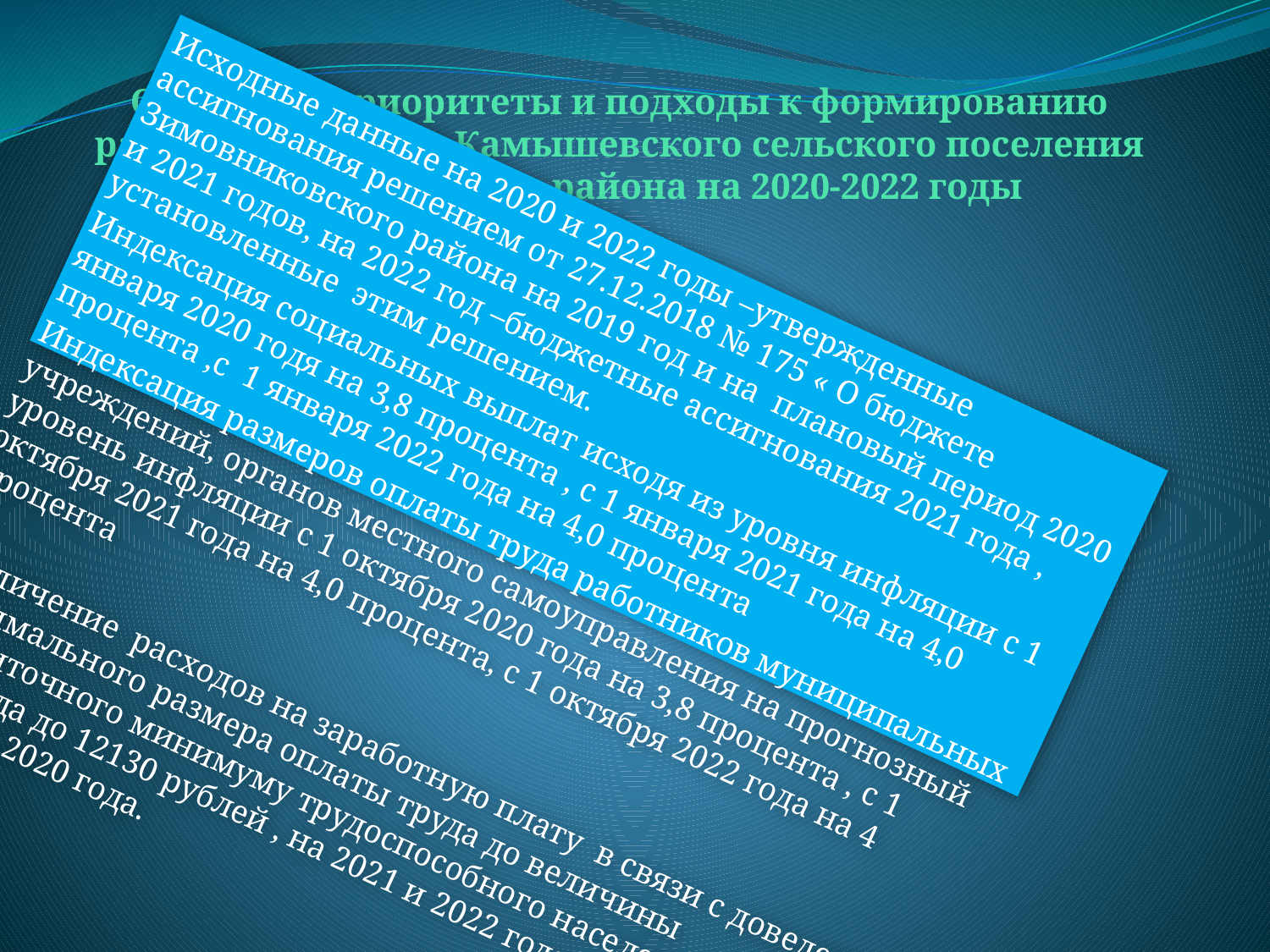

# Основные приоритеты и подходы к формированию расходов бюджета Камышевского сельского поселения Зимовниковского района на 2020-2022 годы
Исходные данные на 2020 и 2022 годы –утвержденные ассигнования решением от 27.12.2018 № 175 « О бюджете Зимовниковского района на 2019 год и на  плановый период 2020 и 2021 годов, на 2022 год –бюджетные ассигнования 2021 года , установленные  этим решением.
Индексация социальных выплат исходя из уровня инфляции с 1 января 2020 годя на 3,8 процента , с 1 января 2021 года на 4,0 процента ,с  1 января 2022 года на 4,0 процента
Индексация размеров оплаты труда работников муниципальных учреждений, органов местного самоуправления на прогнозный уровень инфляции с 1 октября 2020 года на 3,8 процента , с 1 октября 2021 года на 4,0 процента, с 1 октября 2022 года на 4 процента

Увеличение  расходов на заработную плату  в связи с доведением минимального размера оплаты труда до величины прожиточного минимуму трудоспособного населения  с 1 января 2020 года до 12130 рублей , на 2021 и 2022 года  - предусмотрен уровень 2020 года.